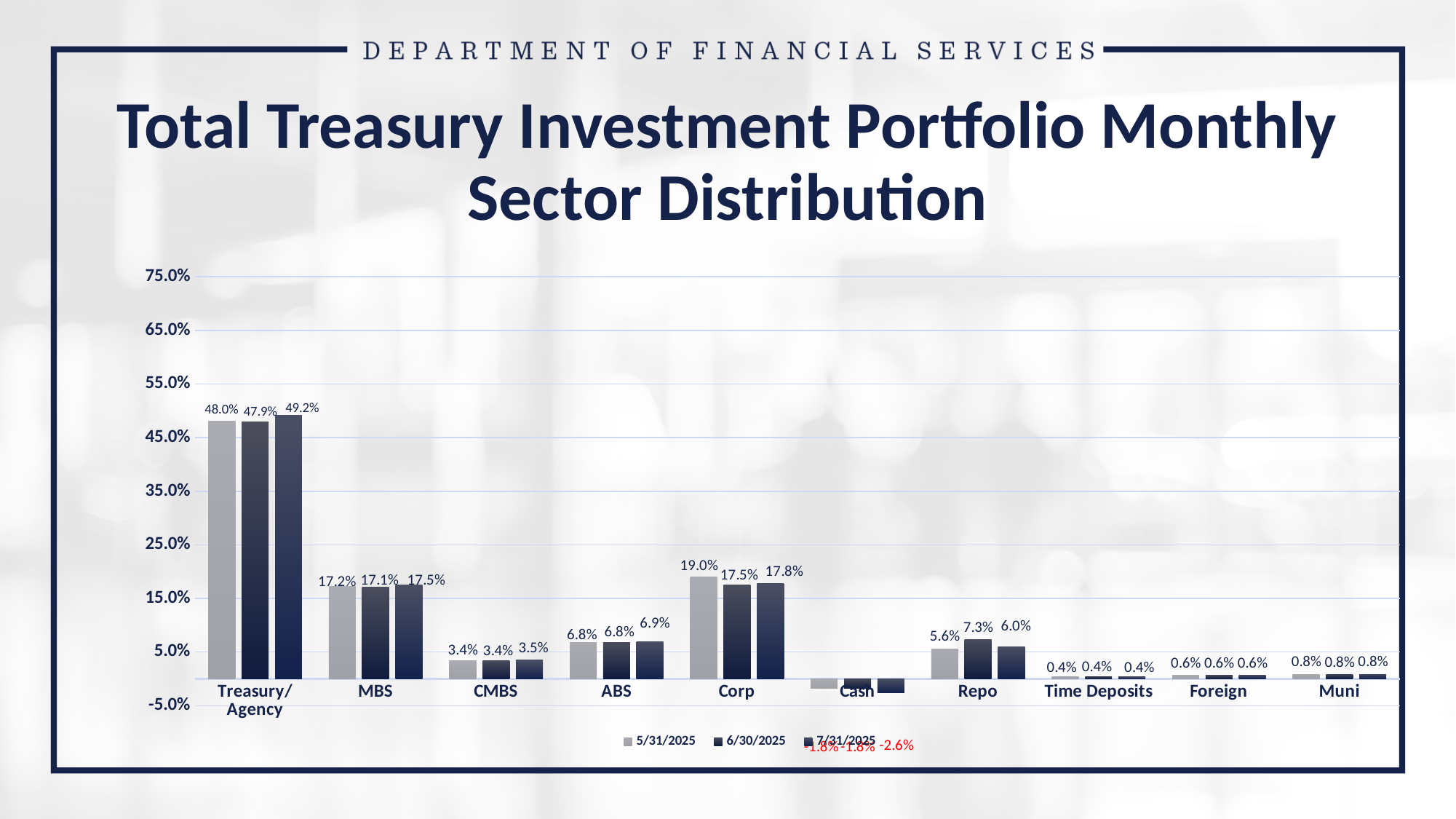

# Total Treasury Investment Portfolio Monthly Sector Distribution

### Chart

| Category | 5/31/2025 | 6/30/2025 | 7/31/2025 |
|---|---|---|---|
| Treasury/Agency | 0.48029999999999995 | 0.4787 | 0.4915 |
| MBS | 0.1718 | 0.1709 | 0.17460000000000003 |
| CMBS | 0.0336 | 0.0335 | 0.0347 |
| ABS | 0.0675 | 0.0681 | 0.0693 |
| Corp | 0.1903 | 0.1755 | 0.1779 |
| Cash | -0.0181 | -0.0179 | -0.0263 |
| Repo | 0.0558 | 0.0727 | 0.06 |
| Time Deposits | 0.0043 | 0.0042 | 0.0038 |
| Foreign | 0.0061 | 0.0061 | 0.0062 |
| Muni | 0.0084 | 0.0082 | 0.0083 |